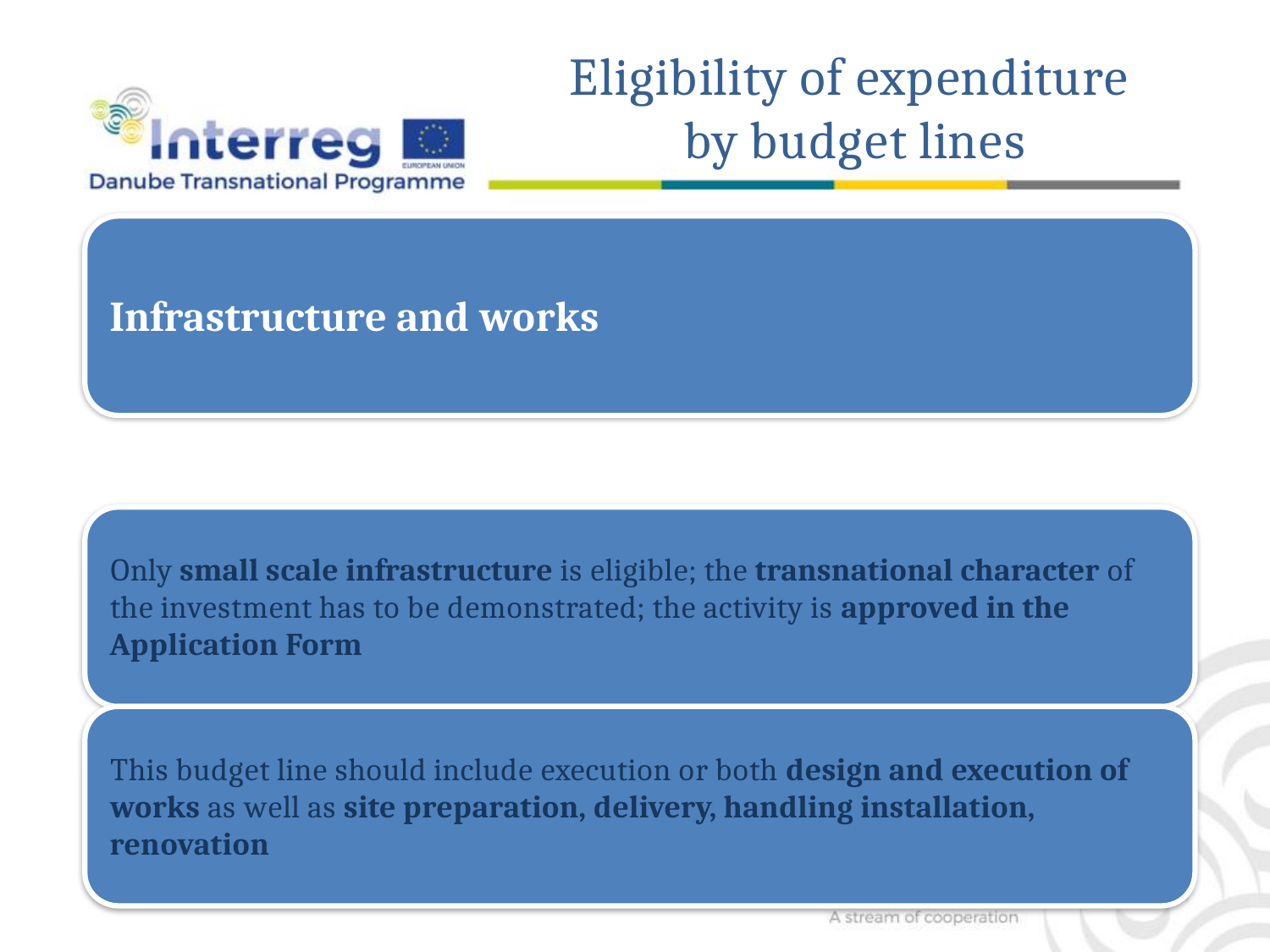

Eligibility of expenditure
by budget lines

Infrastructure and works
Only small scale infrastructure is eligible; the transnational character of the investment has to be demonstrated; the activity is approved in the Application Form
This budget line should include execution or both design and execution of works as well as site preparation, delivery, handling installation, renovation